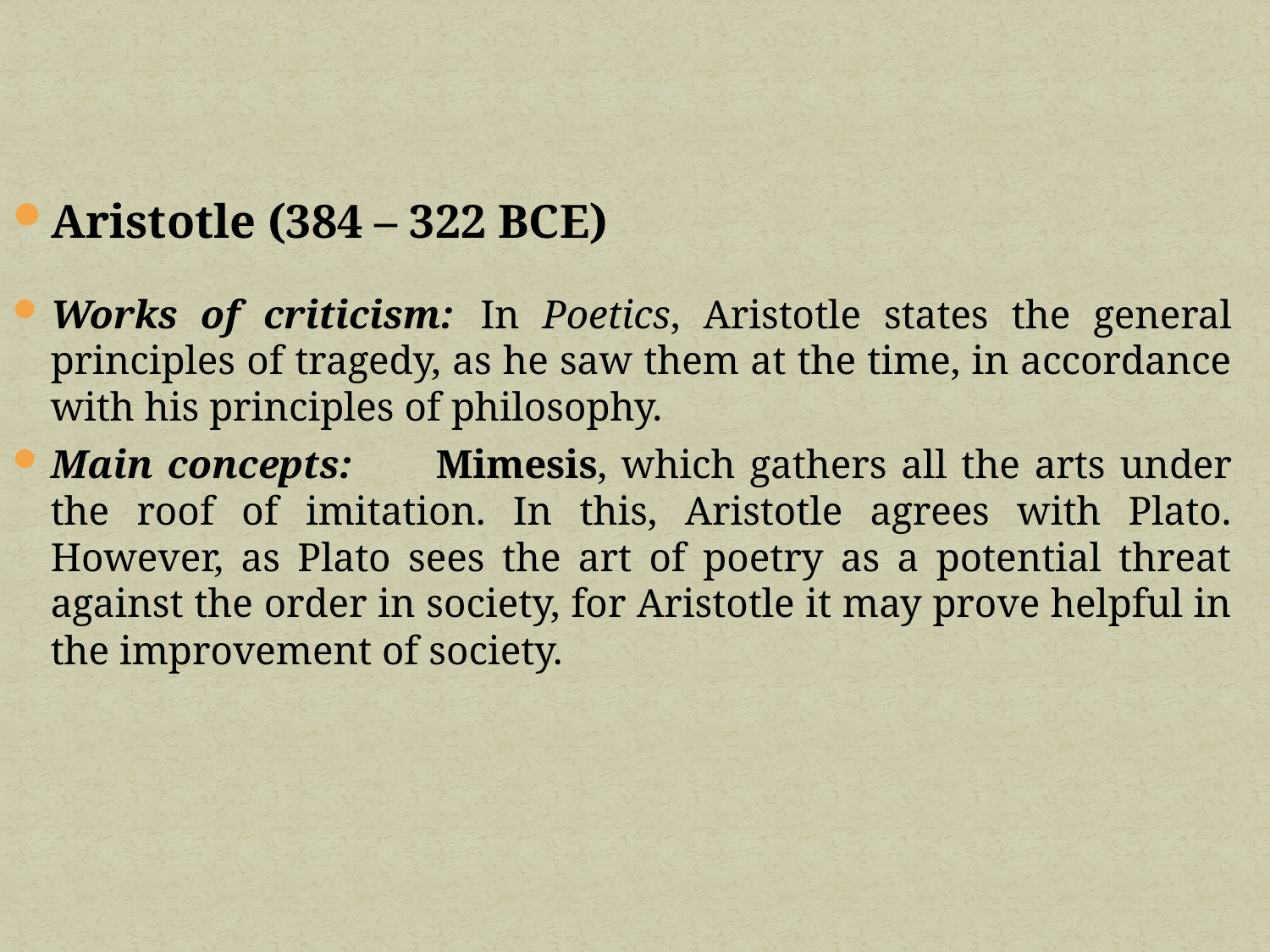

Aristotle (384 – 322 BCE)

Works of criticism:	 In Poetics, Aristotle states the general principles of tragedy, as he saw them at the time, in accordance with his principles of philosophy.
Main concepts:	Mimesis, which gathers all the arts under the roof of imitation. In this, Aristotle agrees with Plato. However, as Plato sees the art of poetry as a potential threat against the order in society, for Aristotle it may prove helpful in the improvement of society.